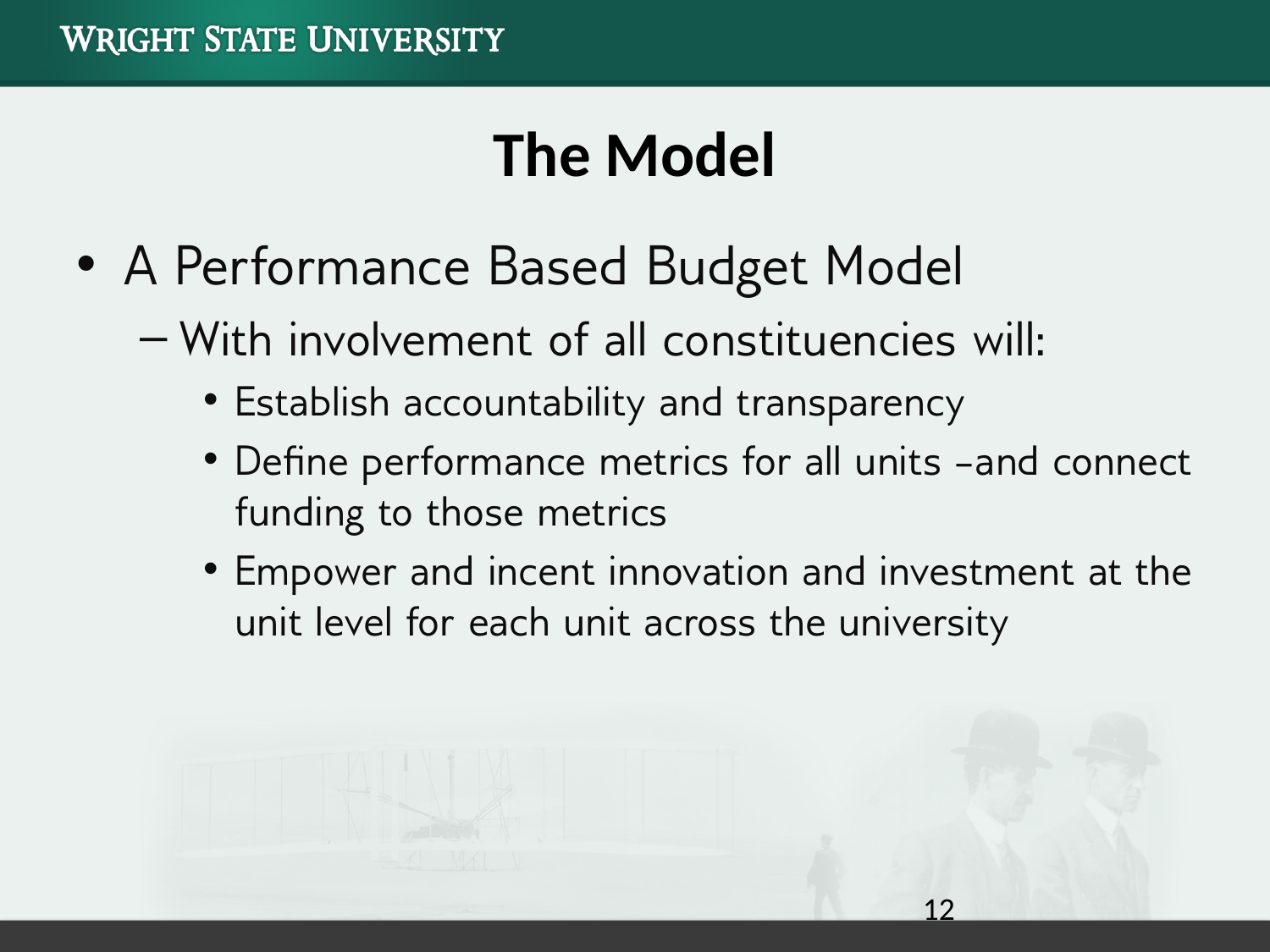

# The Model
A Performance Based Budget Model
With involvement of all constituencies will:
Establish accountability and transparency
Define performance metrics for all units –and connect funding to those metrics
Empower and incent innovation and investment at the unit level for each unit across the university
12